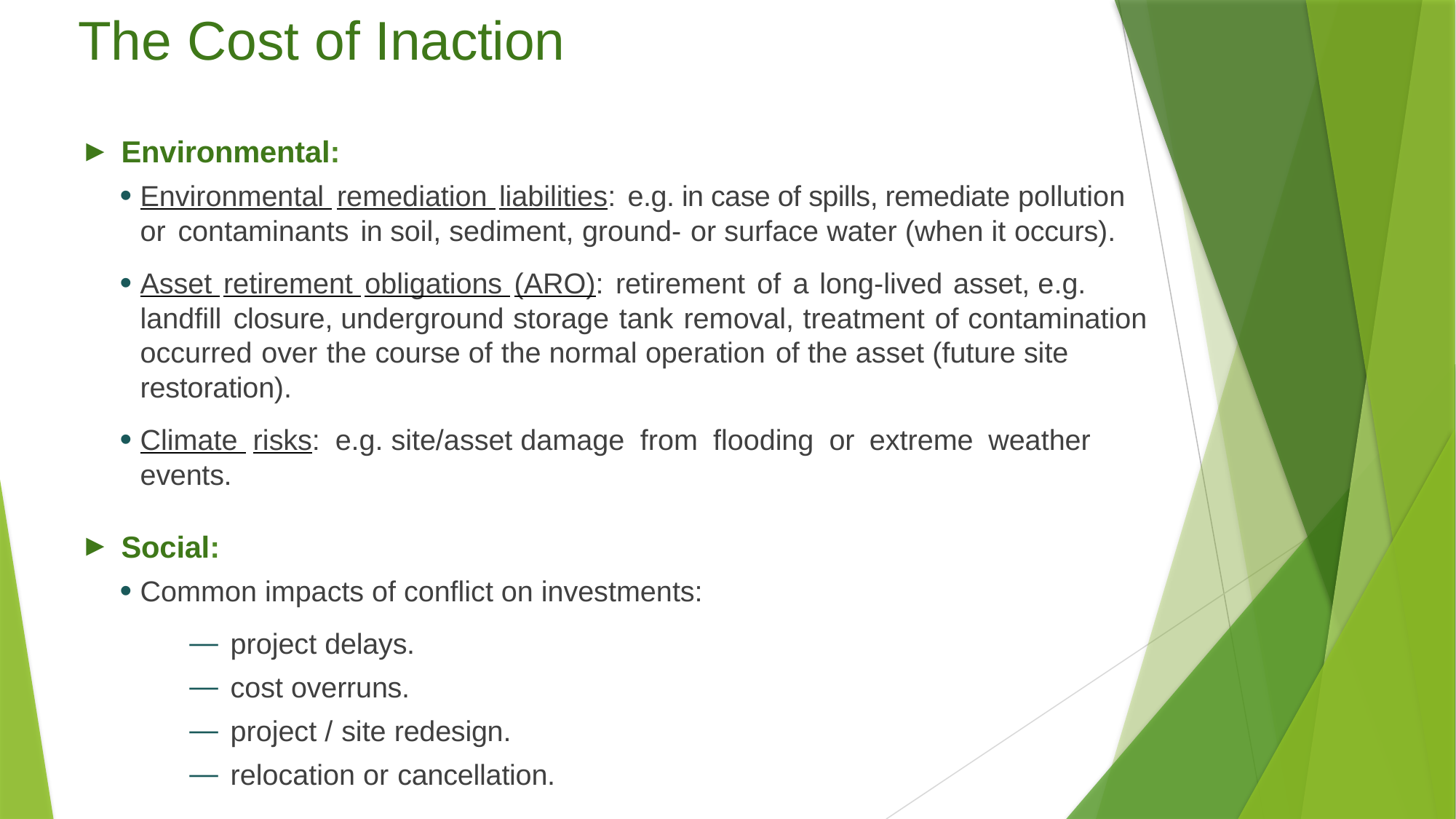

# The Cost of Inaction
Environmental:
Environmental remediation liabilities: e.g. in case of spills, remediate pollution or contaminants in soil, sediment, ground- or surface water (when it occurs).
Asset retirement obligations (ARO): retirement of a long-lived asset, e.g. landfill closure, underground storage tank removal, treatment of contamination occurred over the course of the normal operation of the asset (future site restoration).
Climate risks: e.g. site/asset damage from flooding or extreme weather events.
Social:
Common impacts of conflict on investments:
project delays.
cost overruns.
project / site redesign.
relocation or cancellation.